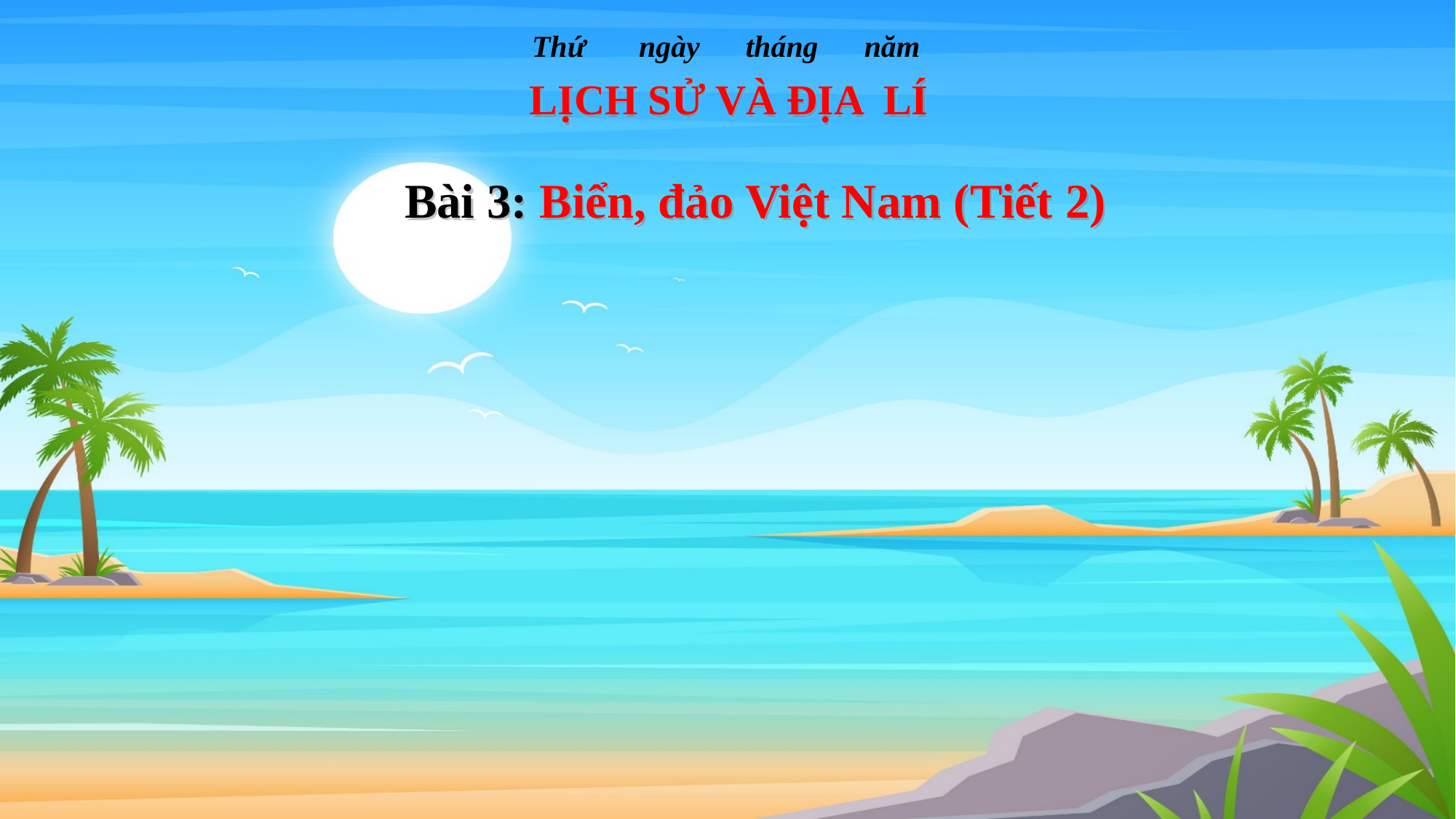

Thứ       ngày      tháng      năm

LỊCH SỬ VÀ ĐỊA  LÍ

Bài 3: Biển, đảo Việt Nam (Tiết 2)